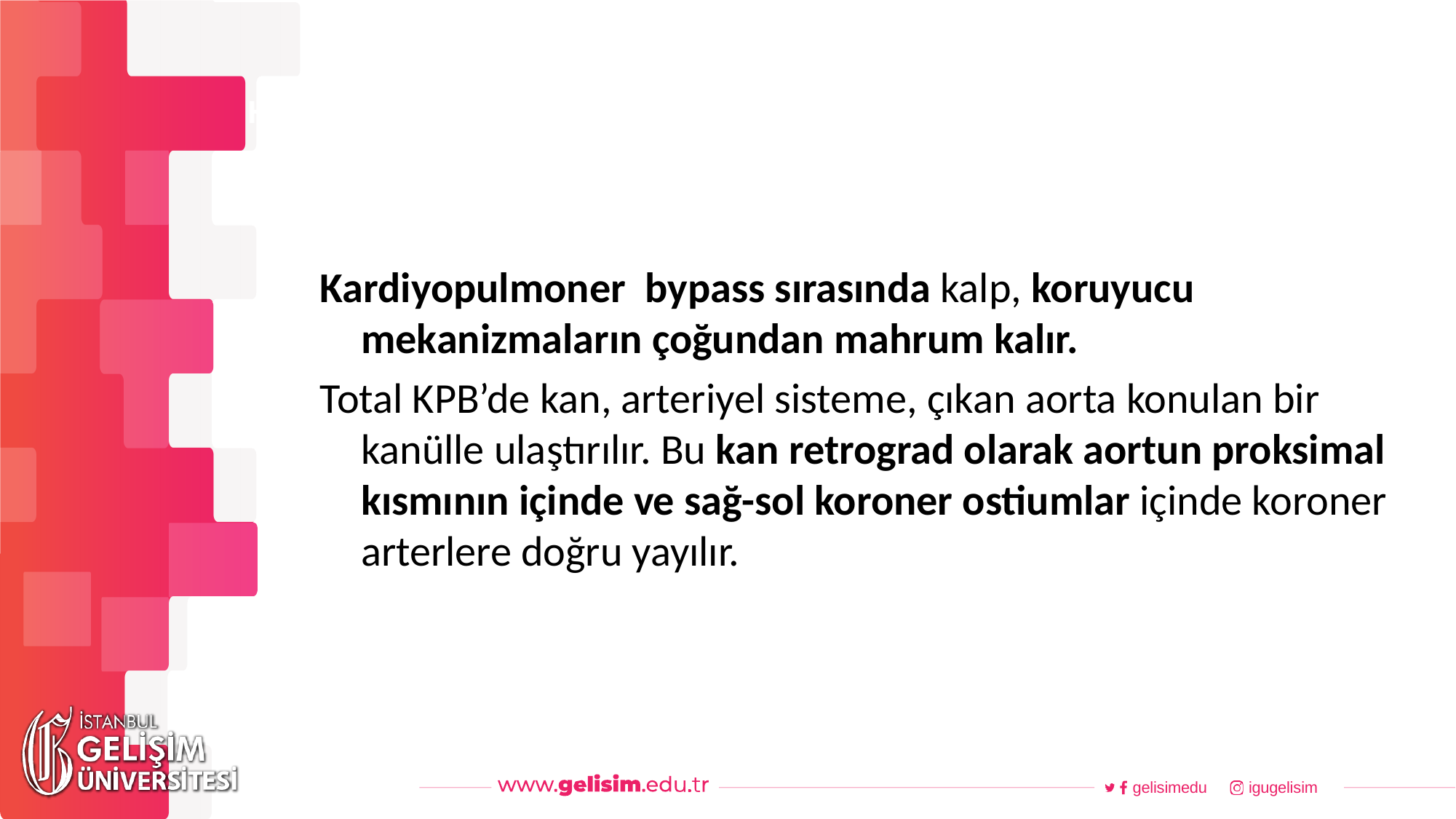

#
Haftalık Akış
Kardiyopulmoner  bypass sırasında kalp, koruyucu mekanizmaların çoğundan mahrum kalır.
Total KPB’de kan, arteriyel sisteme, çıkan aorta konulan bir kanülle ulaştırılır. Bu kan retrograd olarak aortun proksimal kısmının içinde ve sağ-sol koroner ostiumlar içinde koroner arterlere doğru yayılır.

gelisimedu
igugelisim